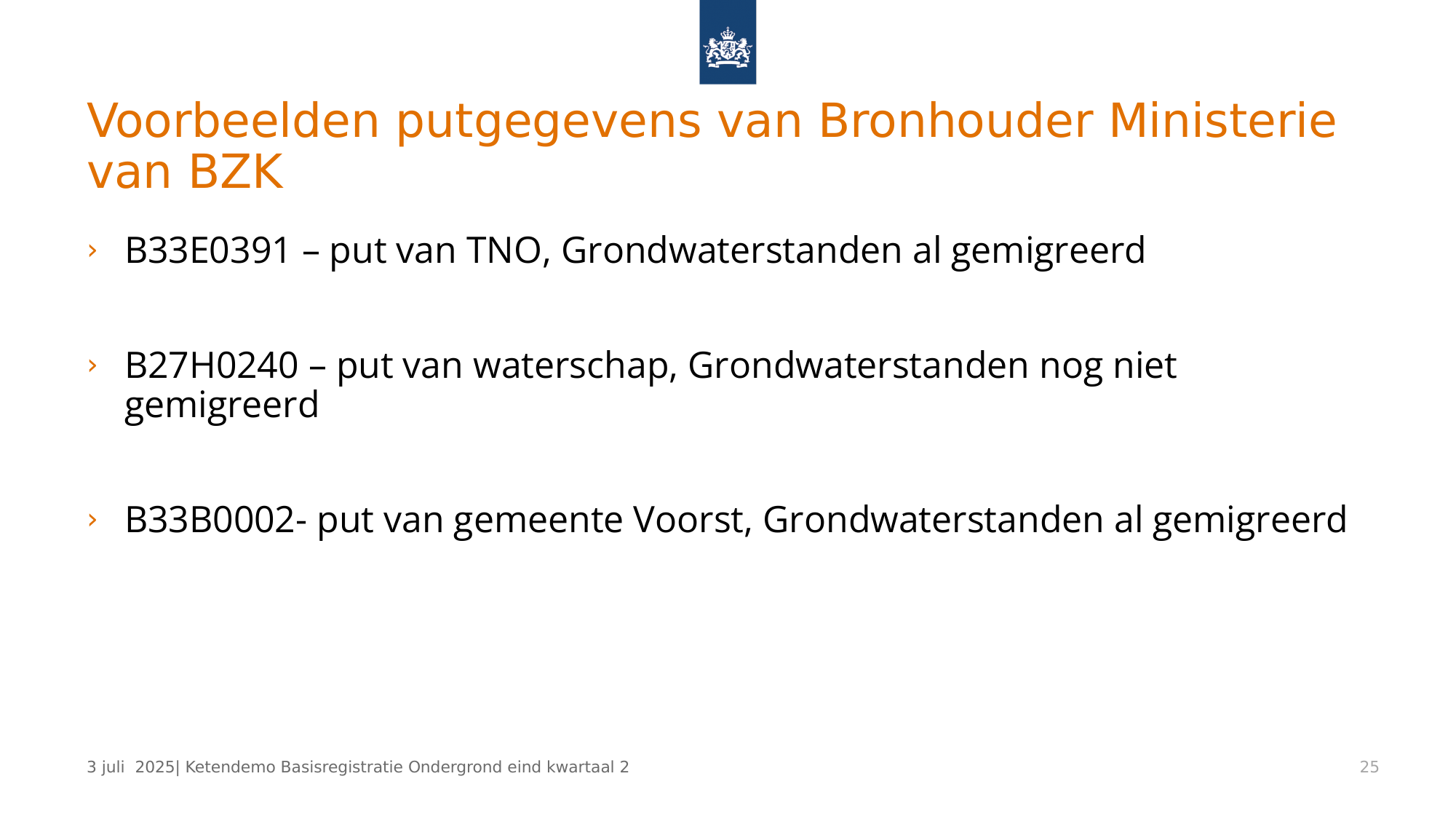

# Voorbeelden putgegevens van Bronhouder Ministerie van BZK
B33E0391 – put van TNO, Grondwaterstanden al gemigreerd

B27H0240 – put van waterschap, Grondwaterstanden nog niet gemigreerd

B33B0002- put van gemeente Voorst, Grondwaterstanden al gemigreerd

3 juli  2025| Ketendemo Basisregistratie Ondergrond eind kwartaal 2
25